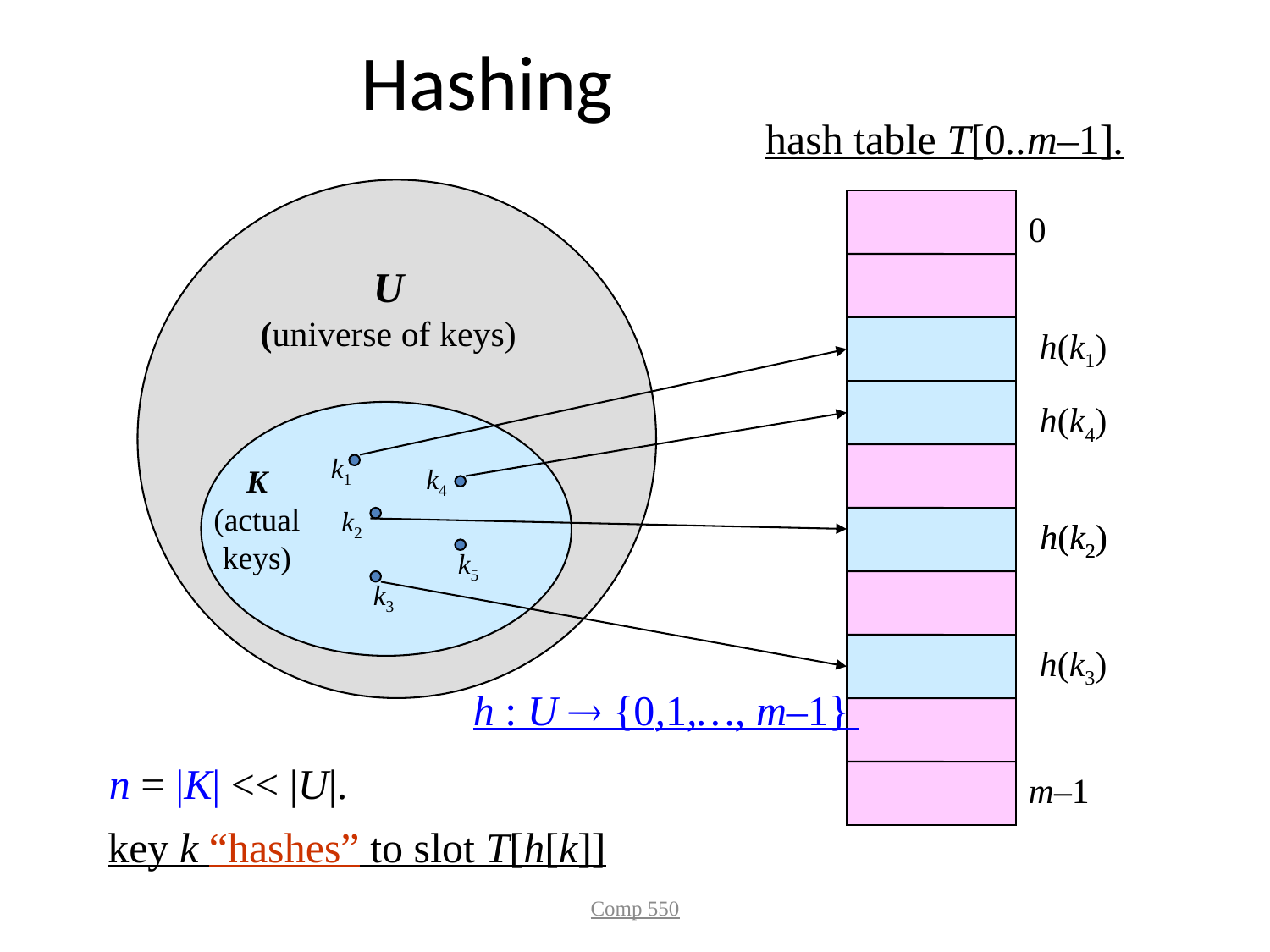

# Hashing
hash table T[0..m–1].

0
U
(universe of keys)

h(k1)

h(k4)

k1

K
(actual
keys)

k4

k2

h(k2)
h(k2)

k5

k3

h(k3)
h : U → {0,1,…, m–1}

n = |K| << |U|.

m–1
key k “hashes” to slot T[h[k]]
Comp 550